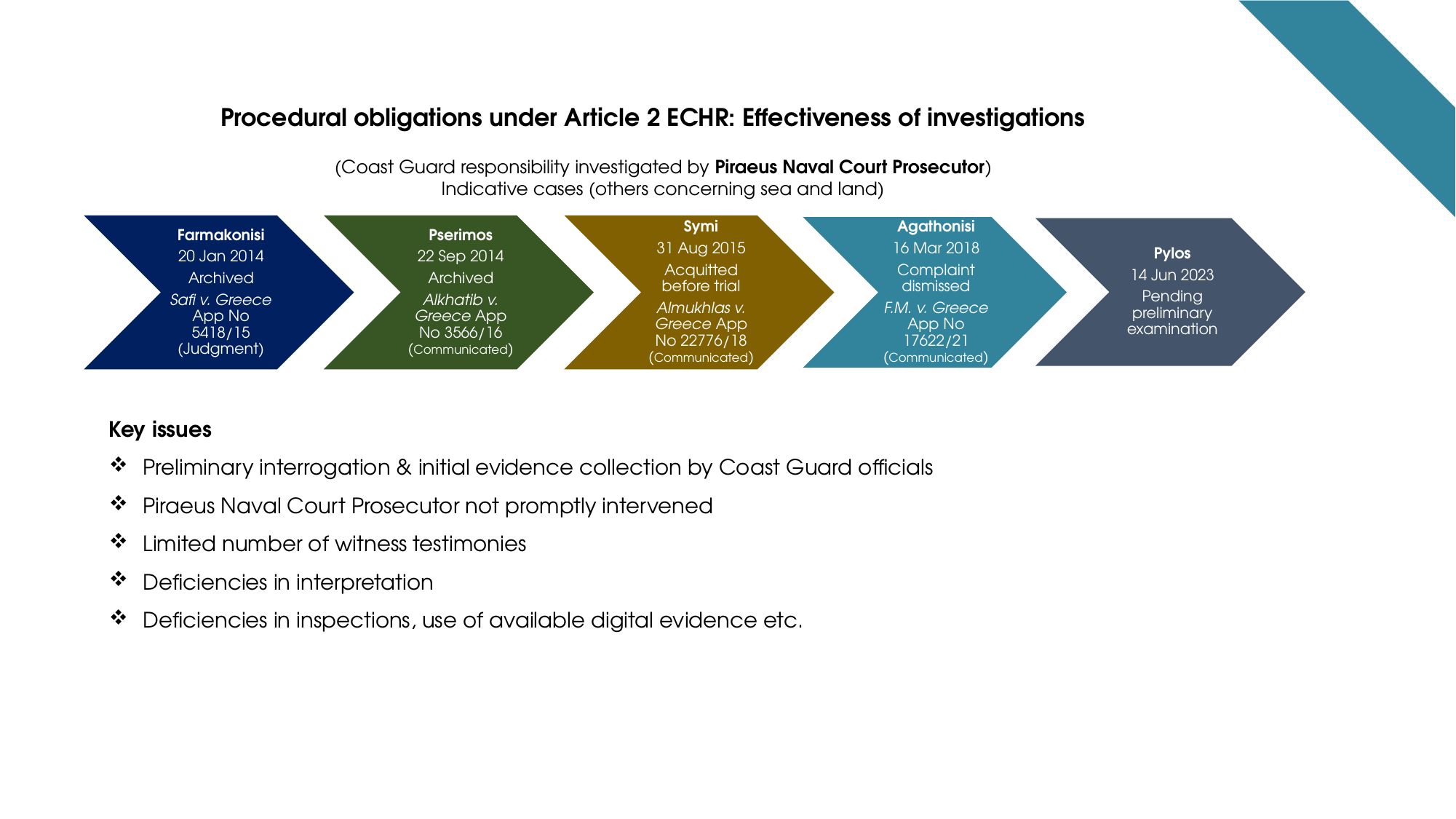

# Procedural obligations under Article 2 ECHR: Effectiveness of investigations
Farmakonisi
20 Jan 2014
Archived
Safi v. Greece App No 5418/15 (Judgment)
Pserimos
22 Sep 2014
Archived
Alkhatib v. Greece App No 3566/16 (Communicated)
Symi
31 Aug 2015
Acquitted before trial
Almukhlas v. Greece App No 22776/18 (Communicated)
Agathonisi
16 Mar 2018
Complaint dismissed
F.M. v. Greece App No 17622/21 (Communicated)
Pylos
14 Jun 2023
Pending preliminary examination
(Coast Guard responsibility investigated by Piraeus Naval Court Prosecutor)
Indicative cases (others concerning sea and land)
Key issues
Preliminary interrogation & initial evidence collection by Coast Guard officials
Piraeus Naval Court Prosecutor not promptly intervened
Limited number of witness testimonies
Deficiencies in interpretation
Deficiencies in inspections, use of available digital evidence etc.